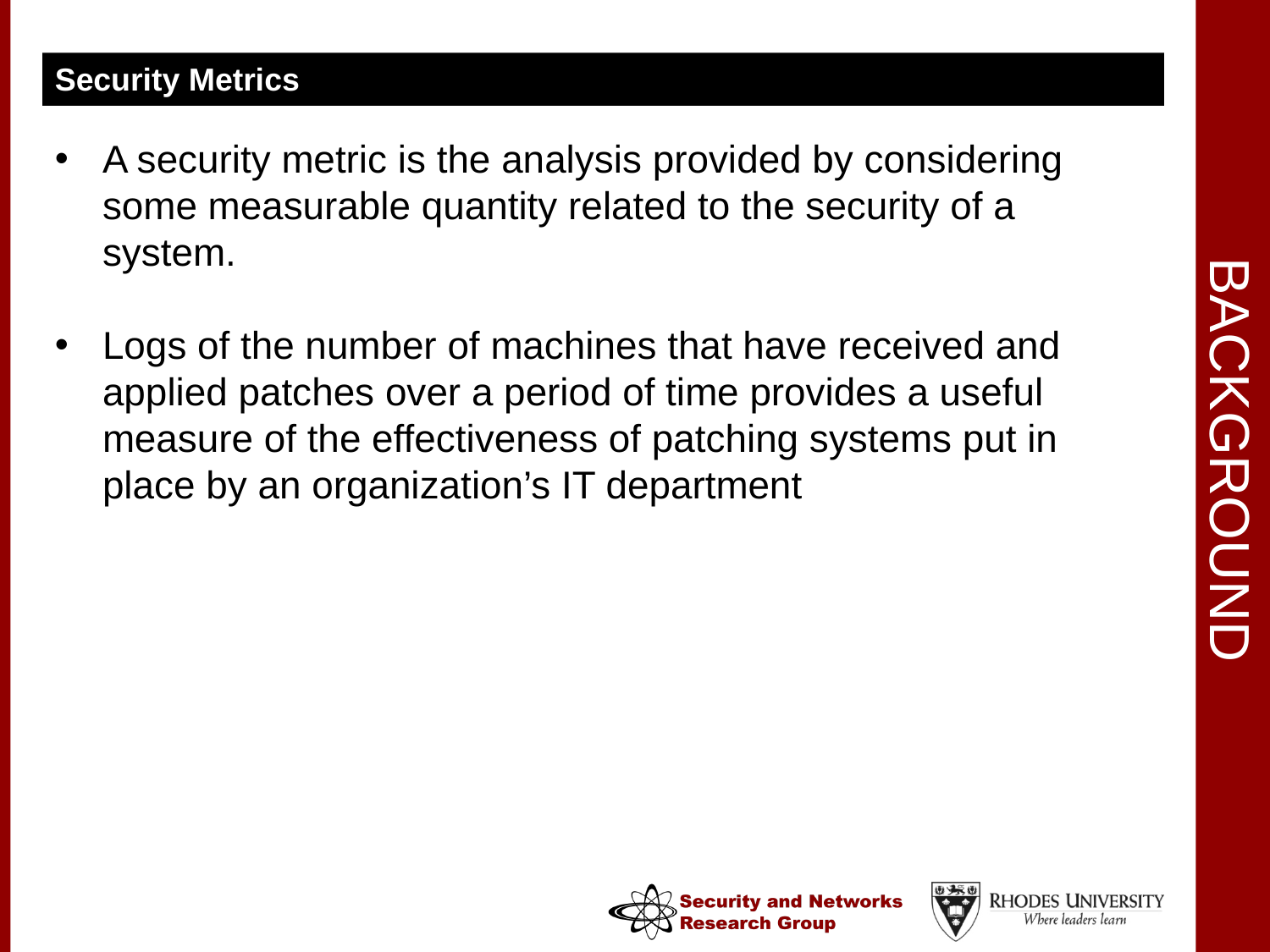

Security Metrics
# Background
A security metric is the analysis provided by considering some measurable quantity related to the security of a system.

Logs of the number of machines that have received and applied patches over a period of time provides a useful measure of the effectiveness of patching systems put in place by an organization’s IT department